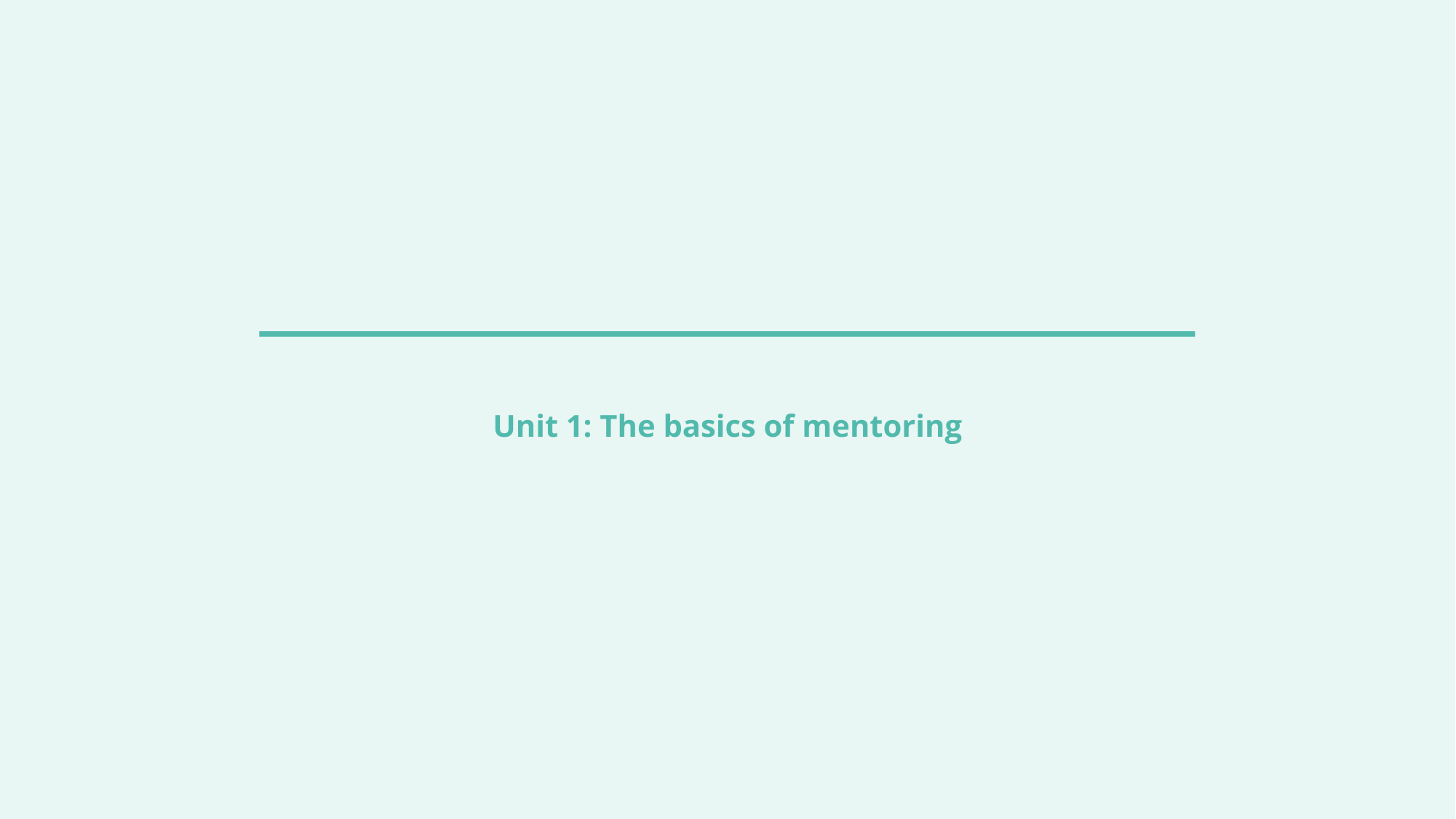

# Unit 1: The basics of mentoring